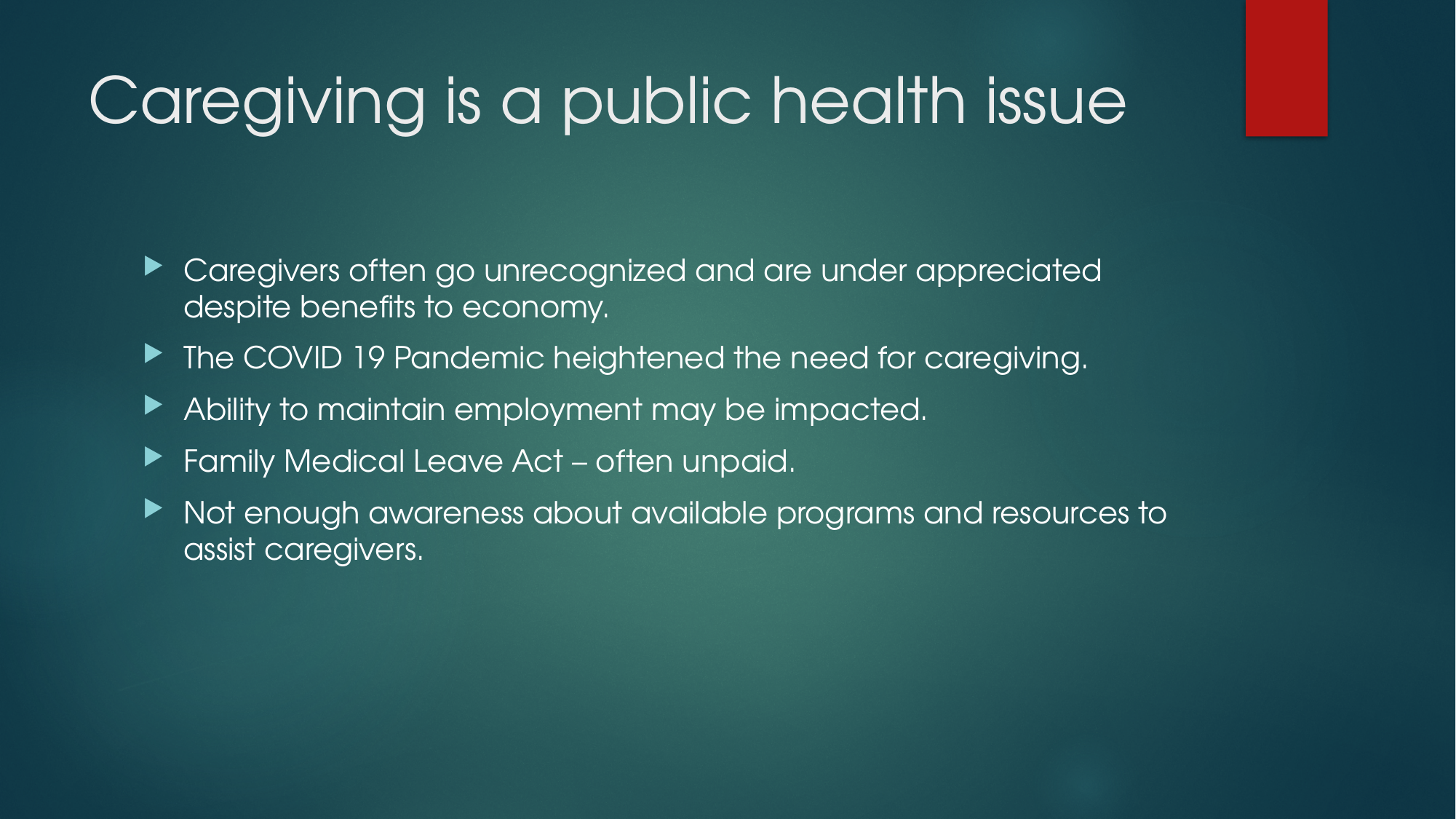

# Caregiving is a public health issue
Caregivers often go unrecognized and are under appreciated despite benefits to economy.
The COVID 19 Pandemic heightened the need for caregiving.
Ability to maintain employment may be impacted.
Family Medical Leave Act – often unpaid.
Not enough awareness about available programs and resources to assist caregivers.